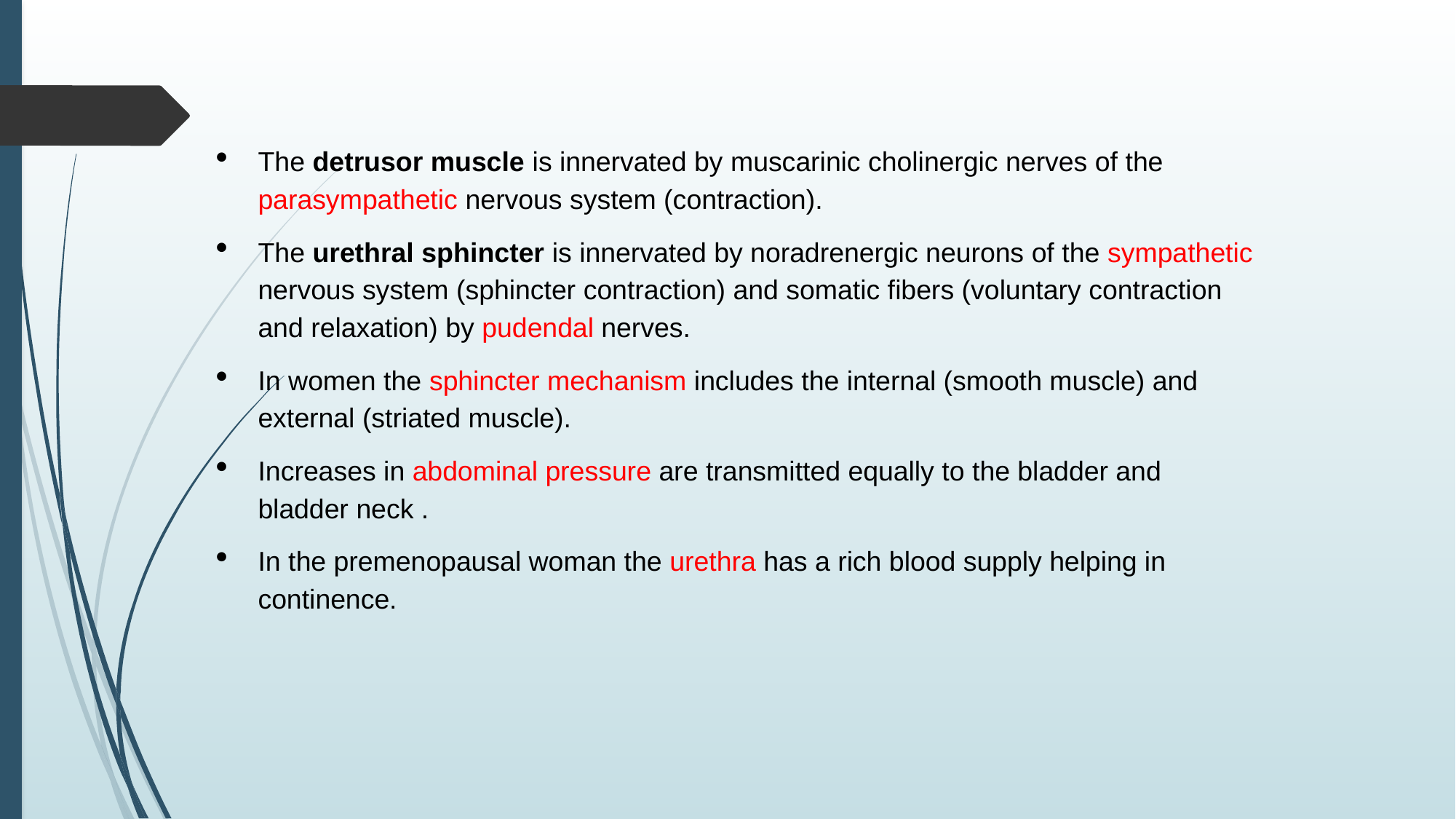

The detrusor muscle is innervated by muscarinic cholinergic nerves of the parasympathetic nervous system (contraction).
The urethral sphincter is innervated by noradrenergic neurons of the sympathetic nervous system (sphincter contraction) and somatic fibers (voluntary contraction and relaxation) by pudendal nerves.
In women the sphincter mechanism includes the internal (smooth muscle) and external (striated muscle).
Increases in abdominal pressure are transmitted equally to the bladder and bladder neck .
In the premenopausal woman the urethra has a rich blood supply helping in continence.